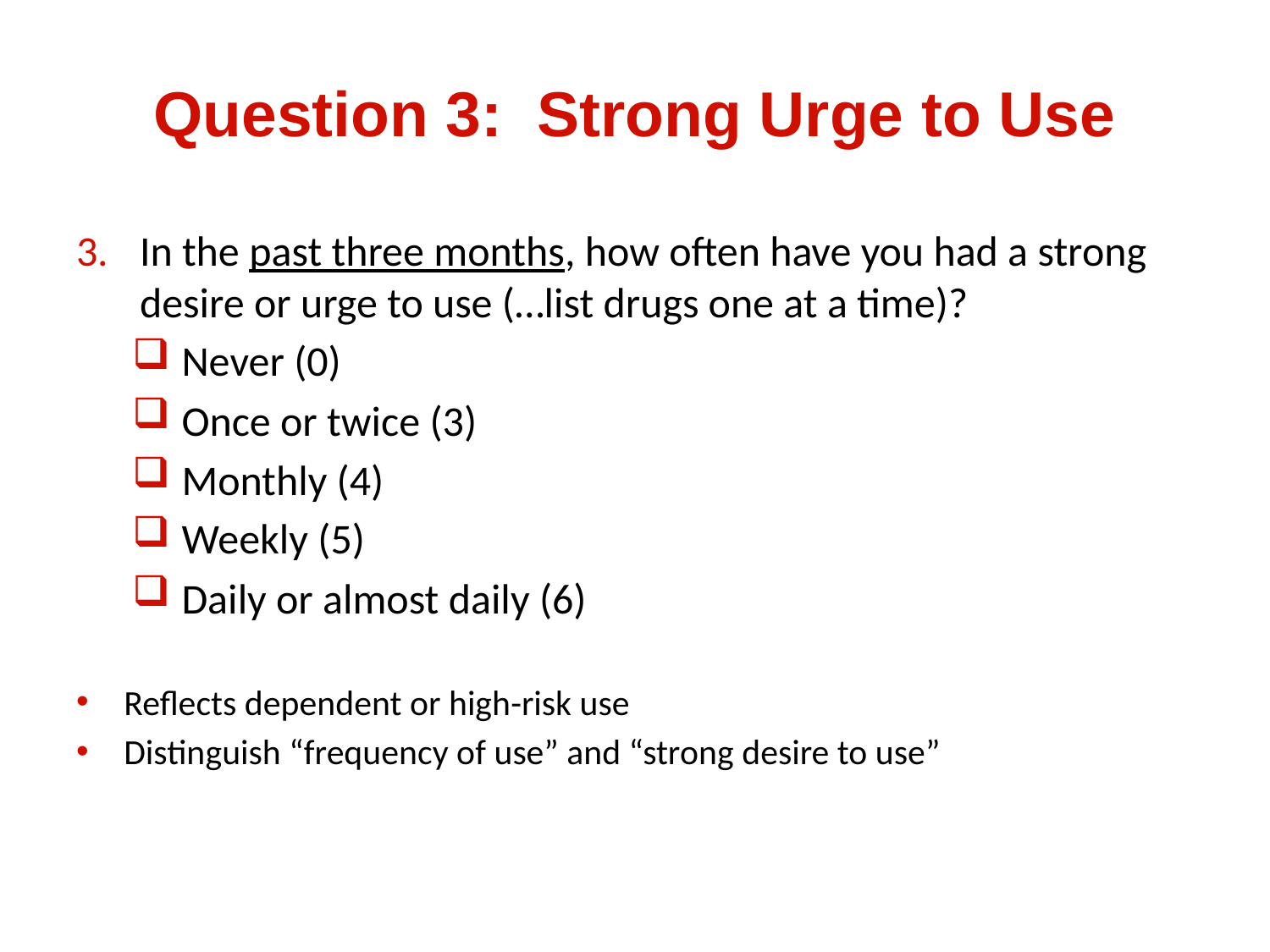

# Question 3:  Strong Urge to Use
In the past three months, how often have you had a strong desire or urge to use (…list drugs one at a time)?
 Never (0)
 Once or twice (3)
 Monthly (4)
 Weekly (5)
 Daily or almost daily (6)
Reflects dependent or high-risk use
Distinguish “frequency of use” and “strong desire to use”